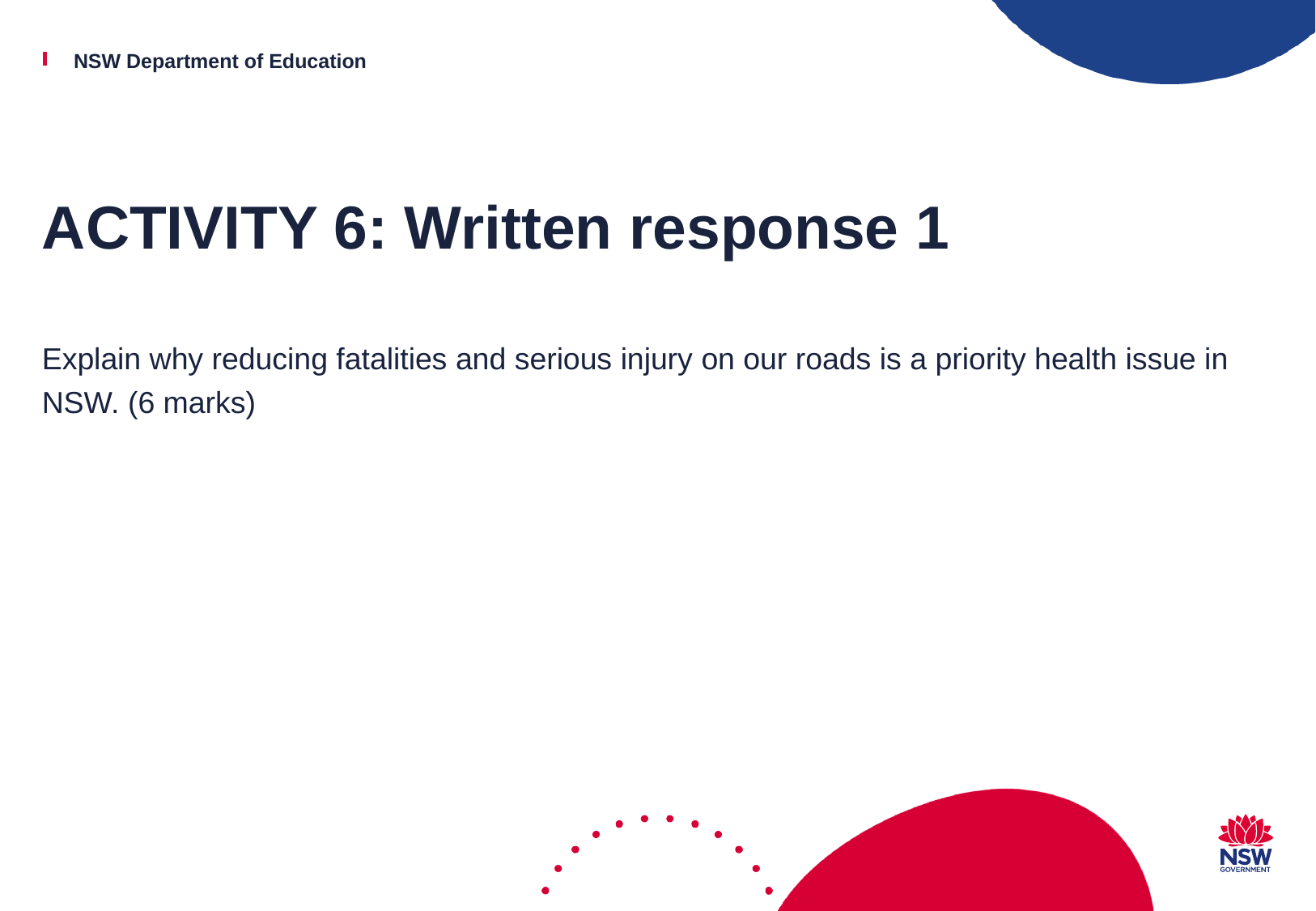

#
ACTIVITY 6: Written response 1

Explain why reducing fatalities and serious injury on our roads is a priority health issue in NSW. (6 marks)